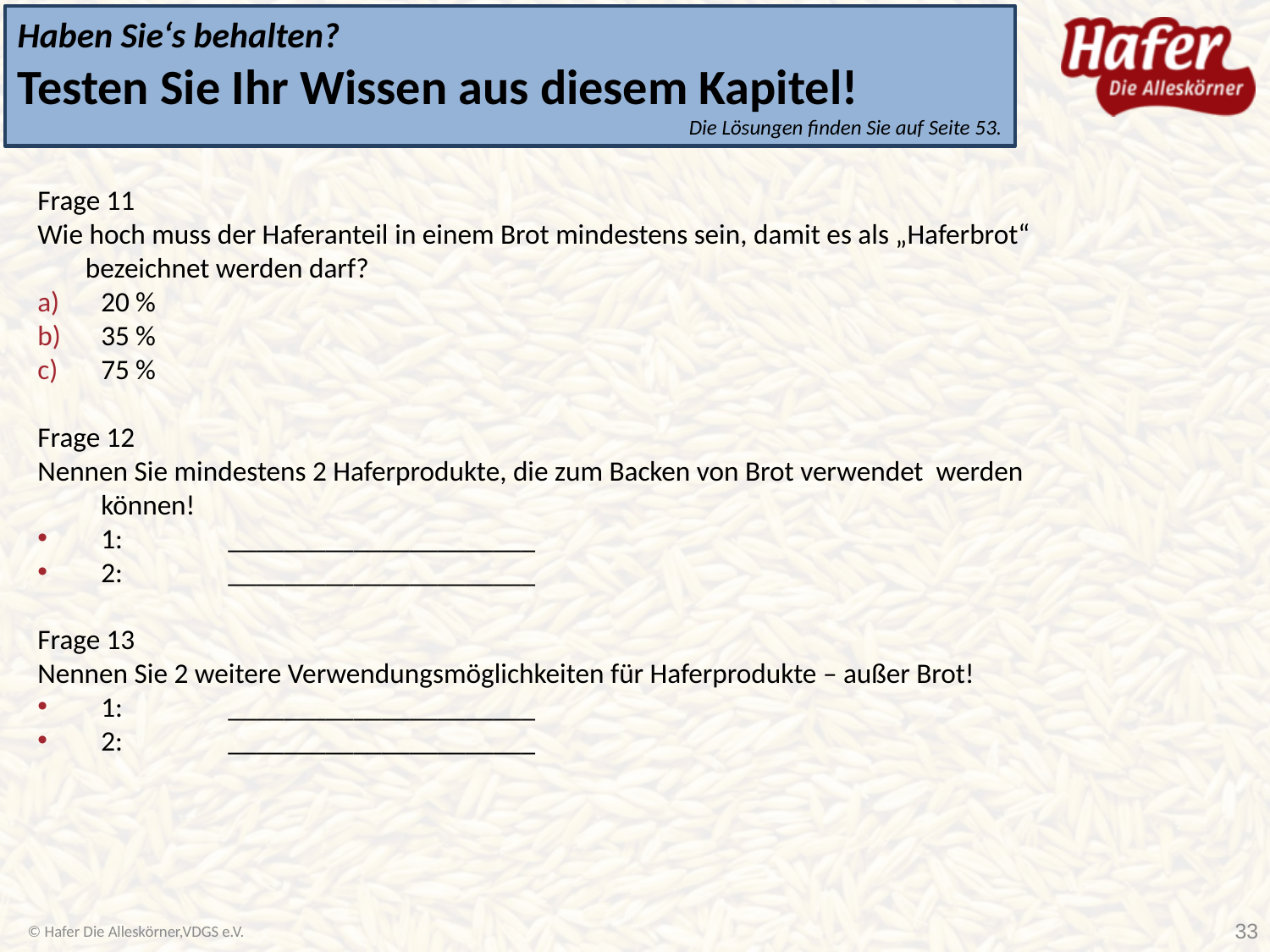

Haben Sie‘s behalten?
Testen Sie Ihr Wissen aus diesem Kapitel!
Die Lösungen finden Sie auf Seite 53.
Frage 11
Wie hoch muss der Haferanteil in einem Brot mindestens sein, damit es als „Haferbrot“ bezeichnet werden darf?
20 %
35 %
75 %

Frage 12
Nennen Sie mindestens 2 Haferprodukte, die zum Backen von Brot verwendet  werden können!
1:	______________________
2:	______________________

Frage 13
Nennen Sie 2 weitere Verwendungsmöglichkeiten für Haferprodukte – außer Brot!
1:	______________________
2:	______________________

© Hafer Die Alleskörner,VDGS e.V.
33